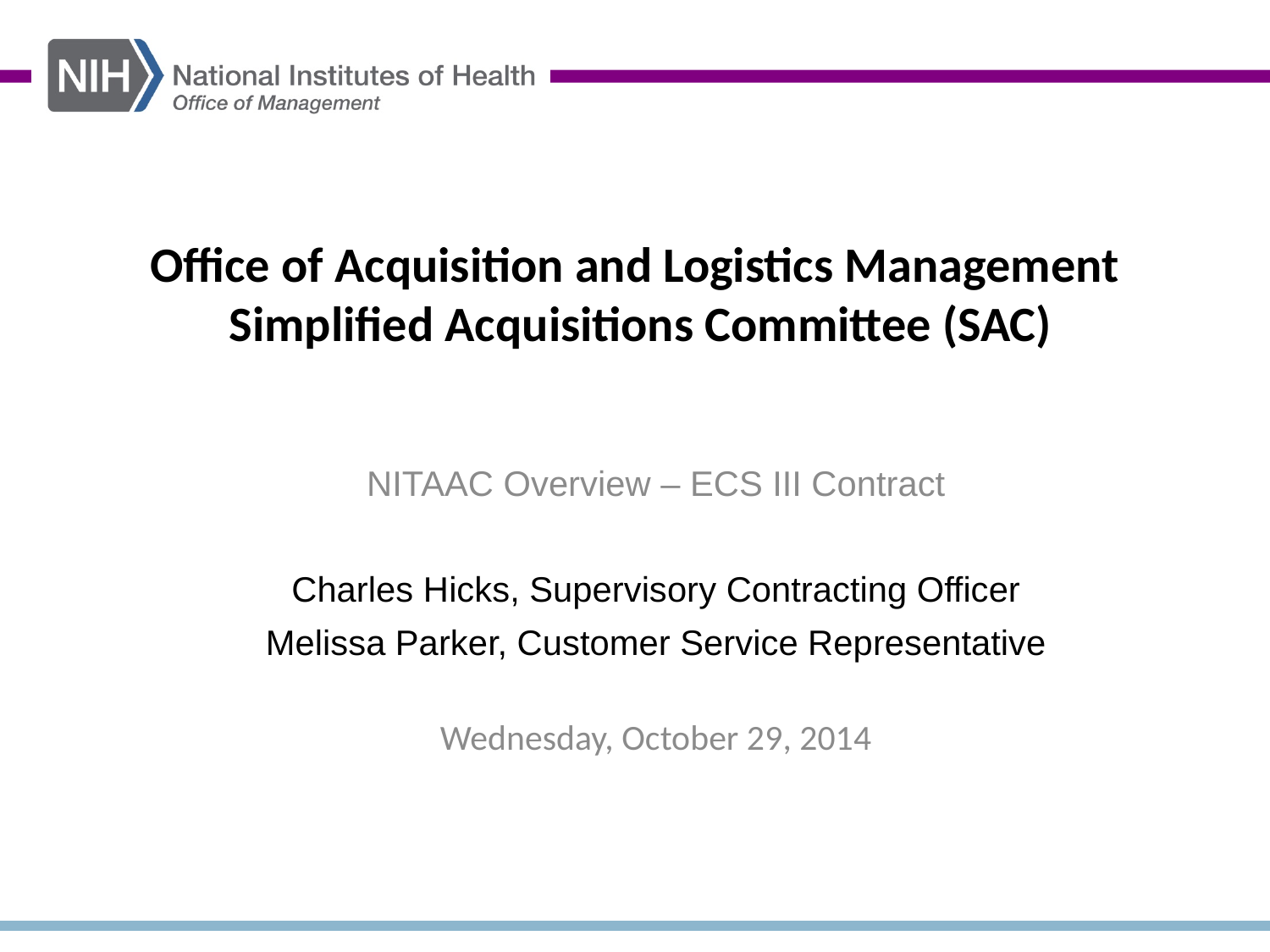

# Office of Acquisition and Logistics Management Simplified Acquisitions Committee (SAC)
NITAAC Overview – ECS III Contract

Charles Hicks, Supervisory Contracting Officer
Melissa Parker, Customer Service Representative

Wednesday, October 29, 2014